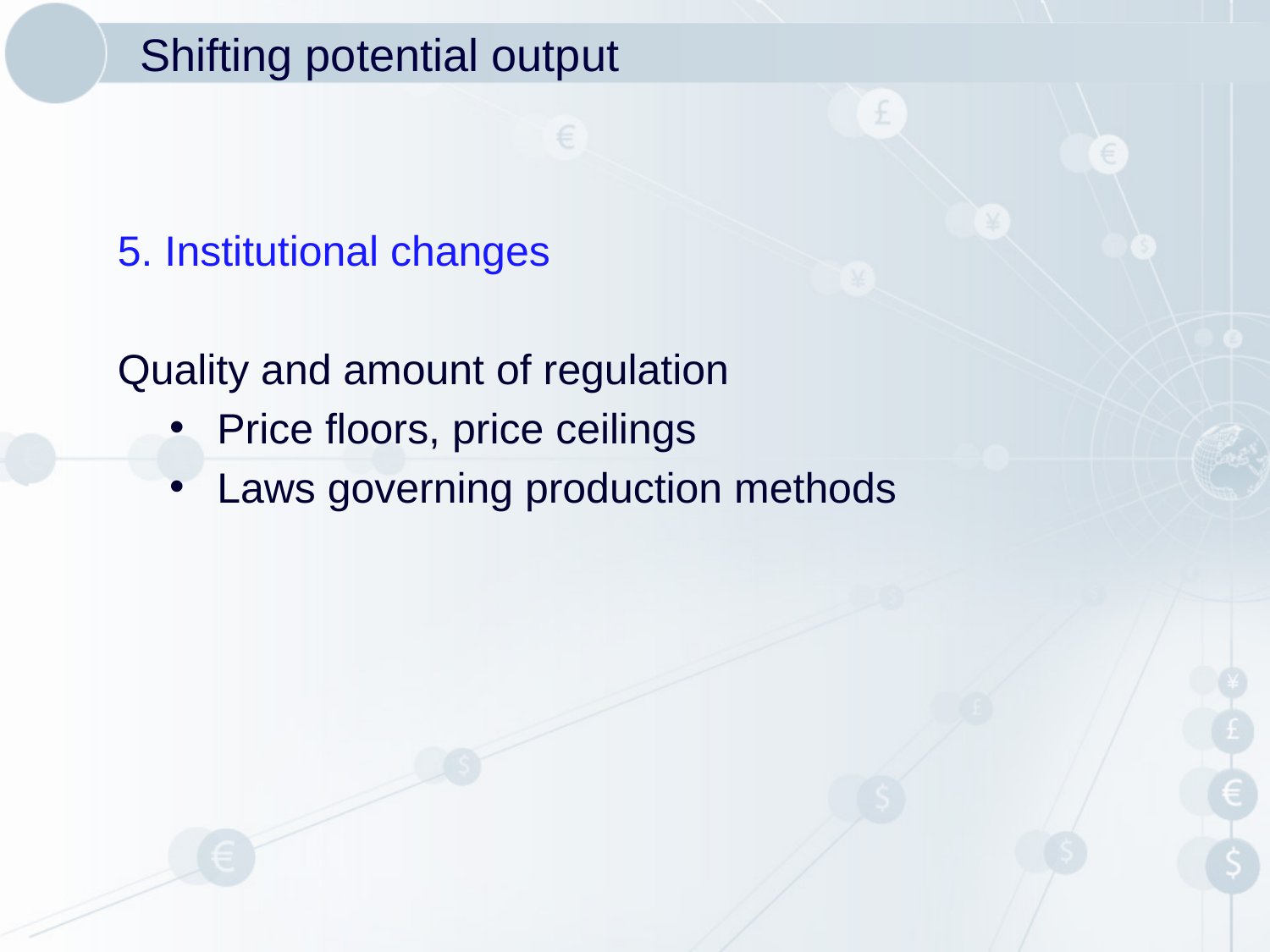

# Shifting potential output
5. Institutional changes

Quality and amount of regulation
Price floors, price ceilings
Laws governing production methods